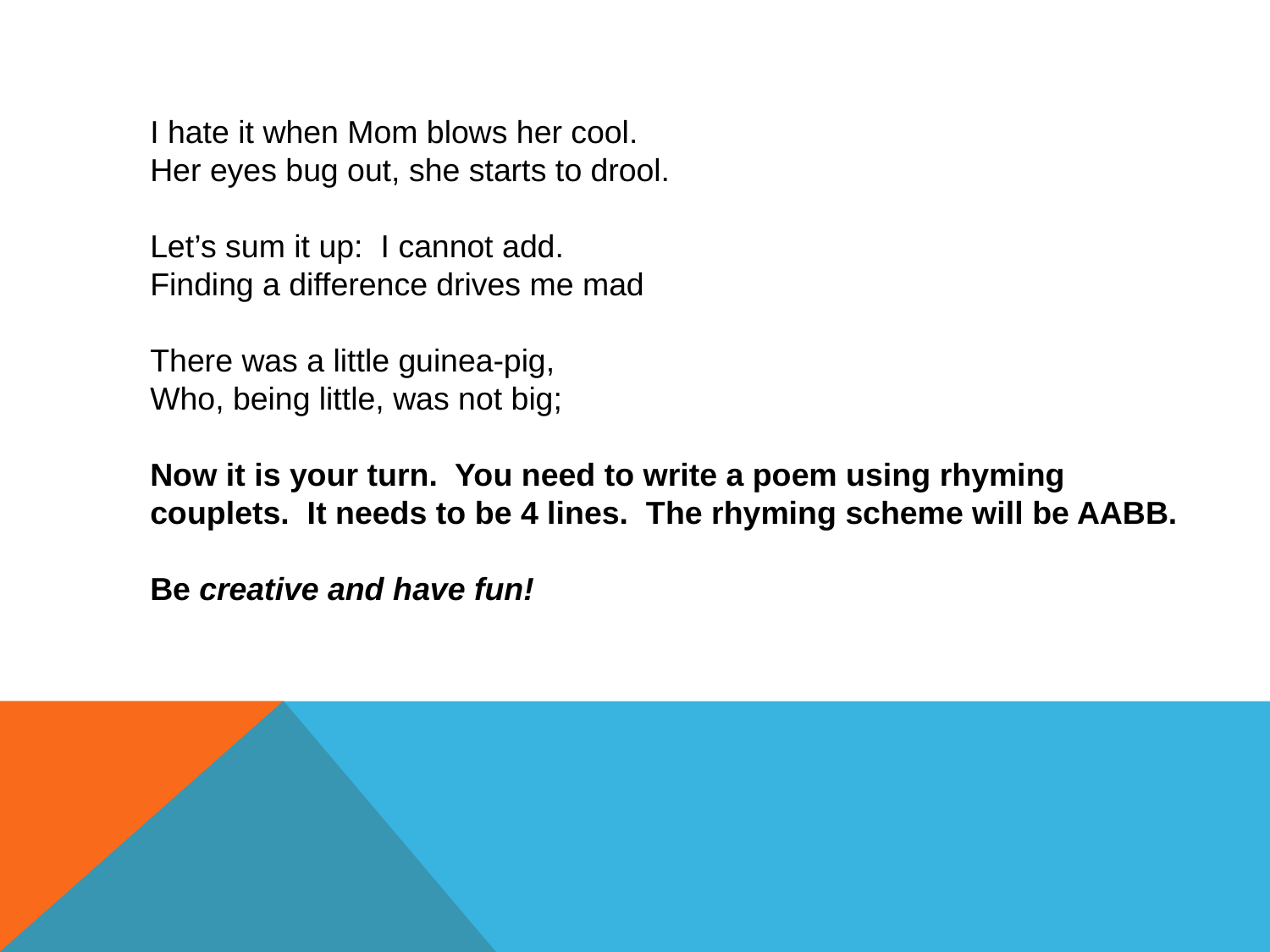

I hate it when Mom blows her cool.
Her eyes bug out, she starts to drool.

Let’s sum it up:  I cannot add.
Finding a difference drives me mad

There was a little guinea-pig,
Who, being little, was not big;

Now it is your turn.  You need to write a poem using rhyming couplets.  It needs to be 4 lines.  The rhyming scheme will be AABB.

Be creative and have fun!